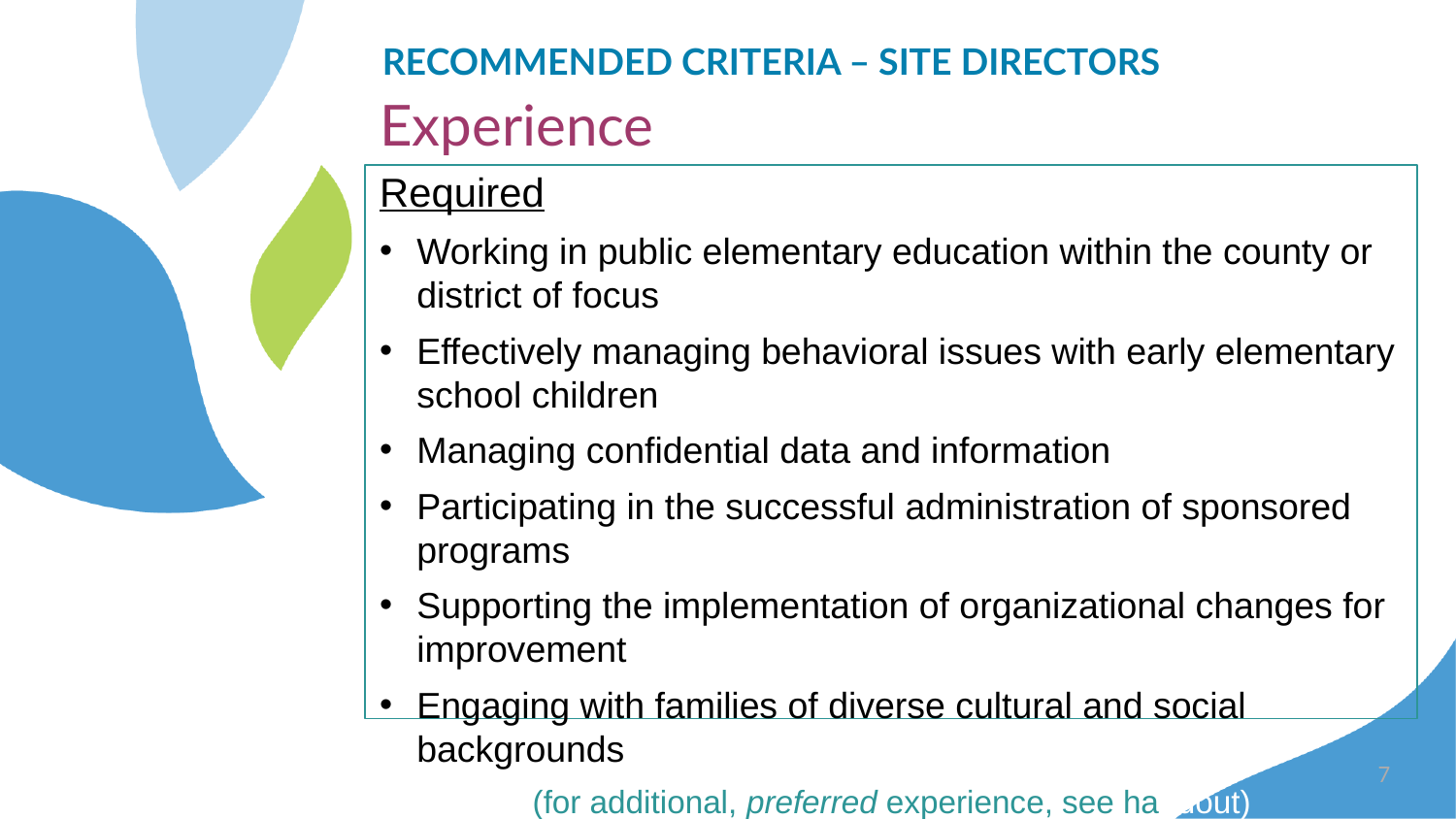

RECOMMENDED CRITERIA – SITE DIRECTORS
# Experience
Required
Working in public elementary education within the county or district of focus
Effectively managing behavioral issues with early elementary school children
Managing confidential data and information
Participating in the successful administration of sponsored programs
Supporting the implementation of organizational changes for improvement
Engaging with families of diverse cultural and social backgrounds
(for additional, preferred experience, see handout)
7